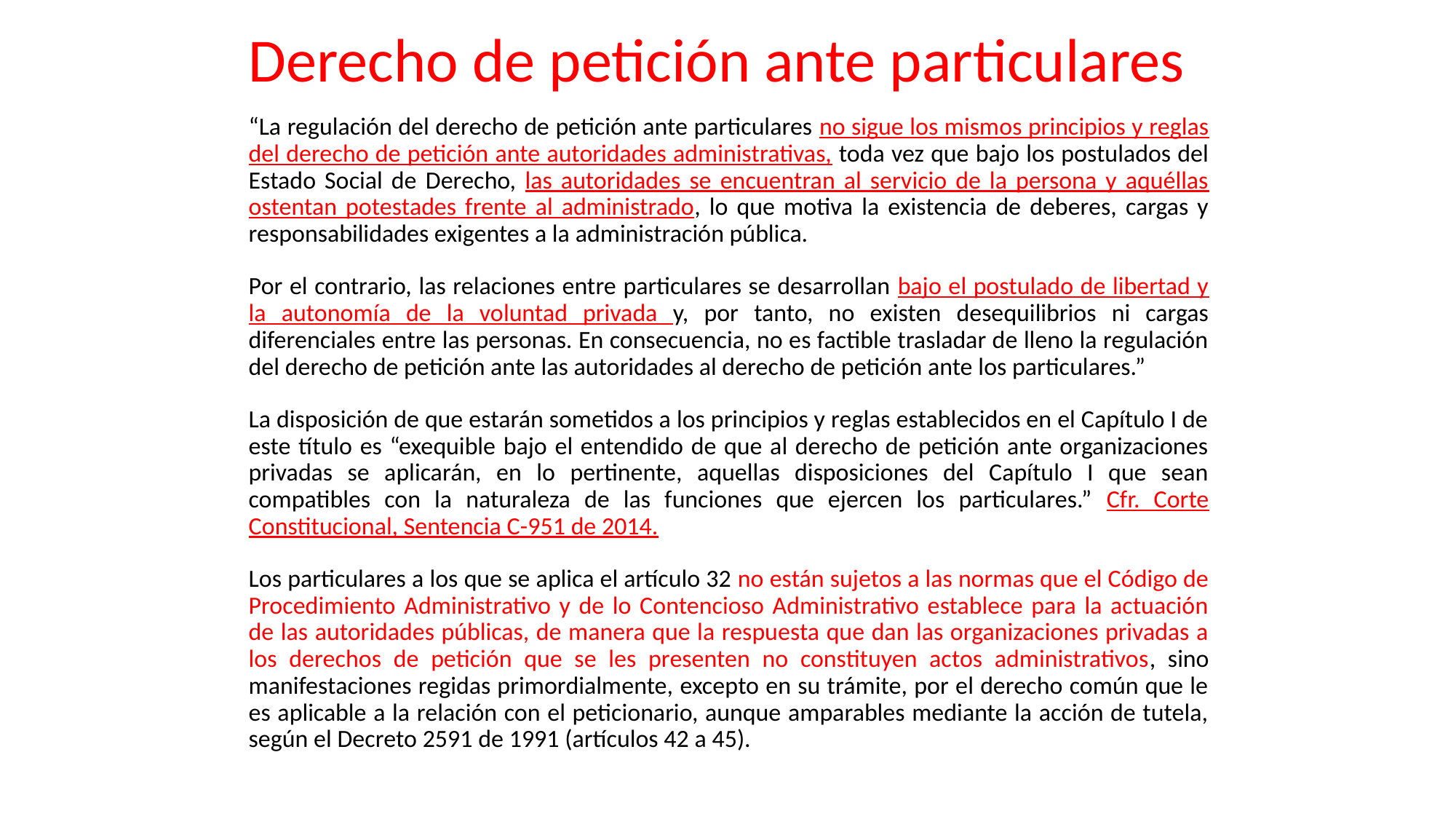

# Derecho de petición ante particulares
“La regulación del derecho de petición ante particulares no sigue los mismos principios y reglas del derecho de petición ante autoridades administrativas, toda vez que bajo los postulados del Estado Social de Derecho, las autoridades se encuentran al servicio de la persona y aquéllas ostentan potestades frente al administrado, lo que motiva la existencia de deberes, cargas y responsabilidades exigentes a la administración pública.

Por el contrario, las relaciones entre particulares se desarrollan bajo el postulado de libertad y la autonomía de la voluntad privada y, por tanto, no existen desequilibrios ni cargas diferenciales entre las personas. En consecuencia, no es factible trasladar de lleno la regulación del derecho de petición ante las autoridades al derecho de petición ante los particulares.”

La disposición de que estarán sometidos a los principios y reglas establecidos en el Capítulo I de este título es “exequible bajo el entendido de que al derecho de petición ante organizaciones privadas se aplicarán, en lo pertinente, aquellas disposiciones del Capítulo I que sean compatibles con la naturaleza de las funciones que ejercen los particulares.” Cfr. Corte Constitucional, Sentencia C-951 de 2014.

Los particulares a los que se aplica el artículo 32 no están sujetos a las normas que el Código de Procedimiento Administrativo y de lo Contencioso Administrativo establece para la actuación de las autoridades públicas, de manera que la respuesta que dan las organizaciones privadas a los derechos de petición que se les presenten no constituyen actos administrativos, sino manifestaciones regidas primordialmente, excepto en su trámite, por el derecho común que le es aplicable a la relación con el peticionario, aunque amparables mediante la acción de tutela, según el Decreto 2591 de 1991 (artículos 42 a 45).